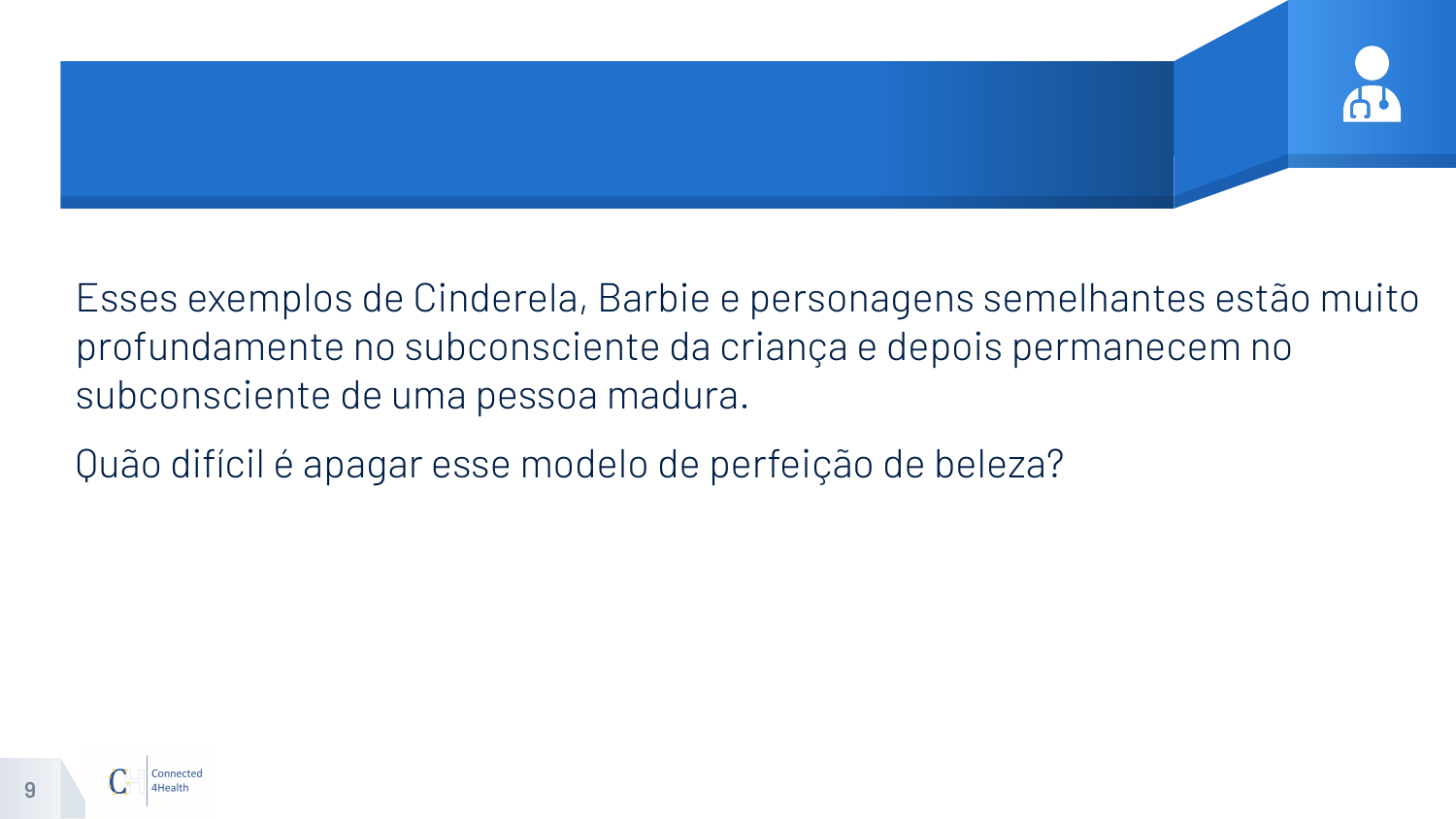

#
Esses exemplos de Cinderela, Barbie e personagens semelhantes estão muito profundamente no subconsciente da criança e depois permanecem no subconsciente de uma pessoa madura.
Quão difícil é apagar esse modelo de perfeição de beleza?
9